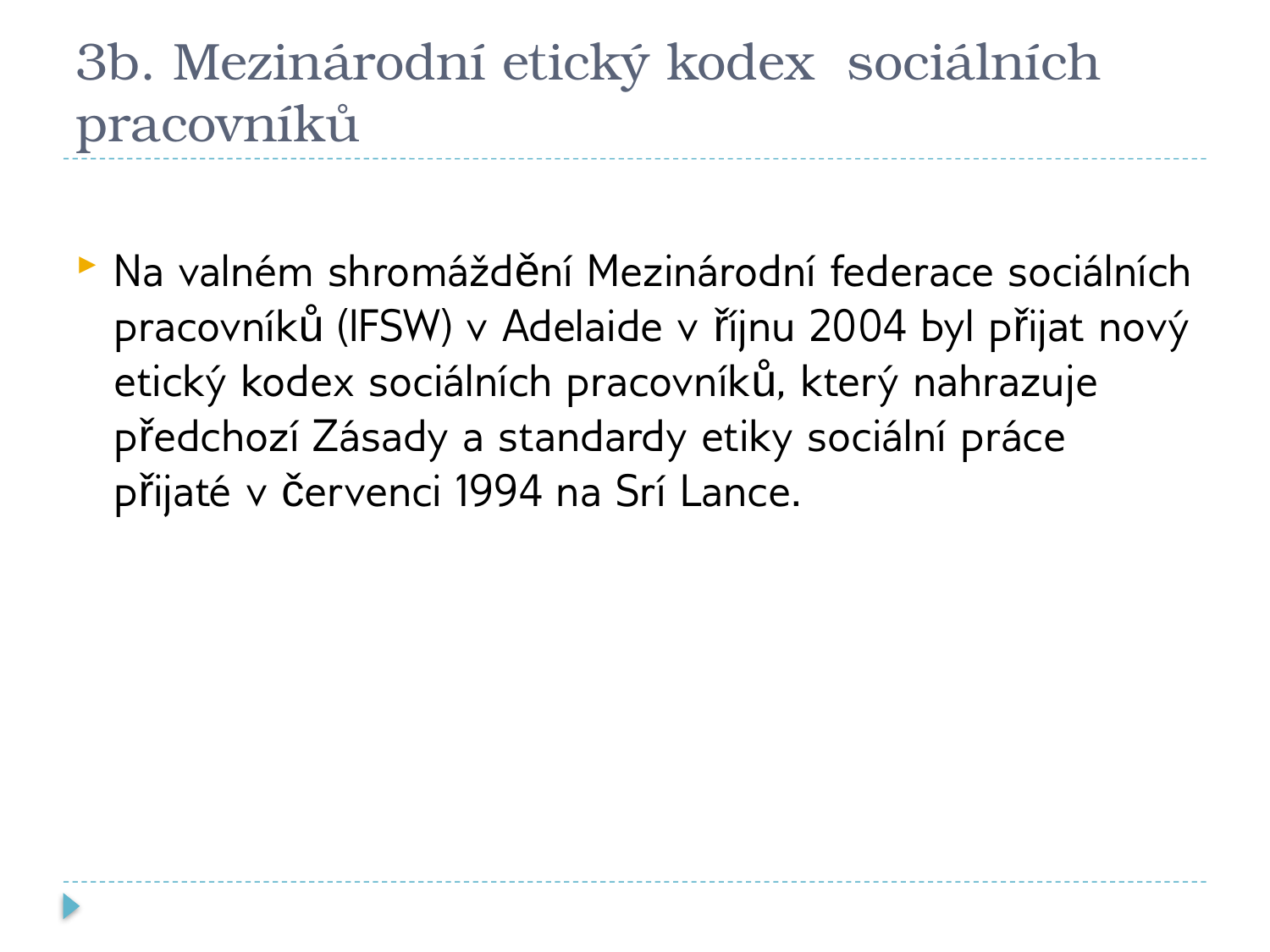

# 3b. Mezinárodní etický kodex  sociálních pracovníků

Na valném shromáždění Mezinárodní federace sociálních pracovníků (IFSW) v Adelaide v říjnu 2004 byl přijat nový etický kodex sociálních pracovníků, který nahrazuje předchozí Zásady a standardy etiky sociální práce přijaté v červenci 1994 na Srí Lance.